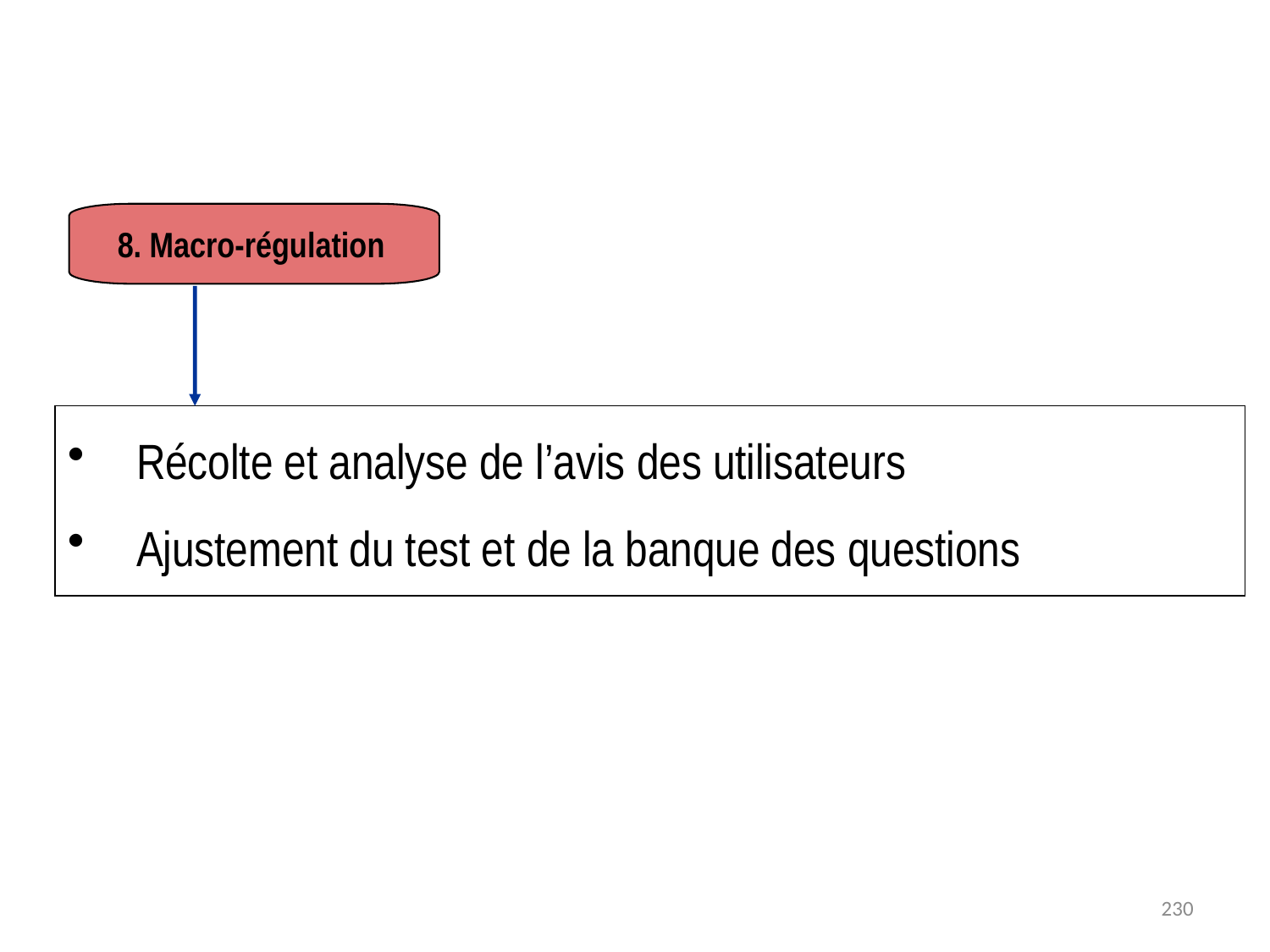

8. Macro-régulation

Récolte et analyse de l’avis des utilisateurs
Ajustement du test et de la banque des questions

230